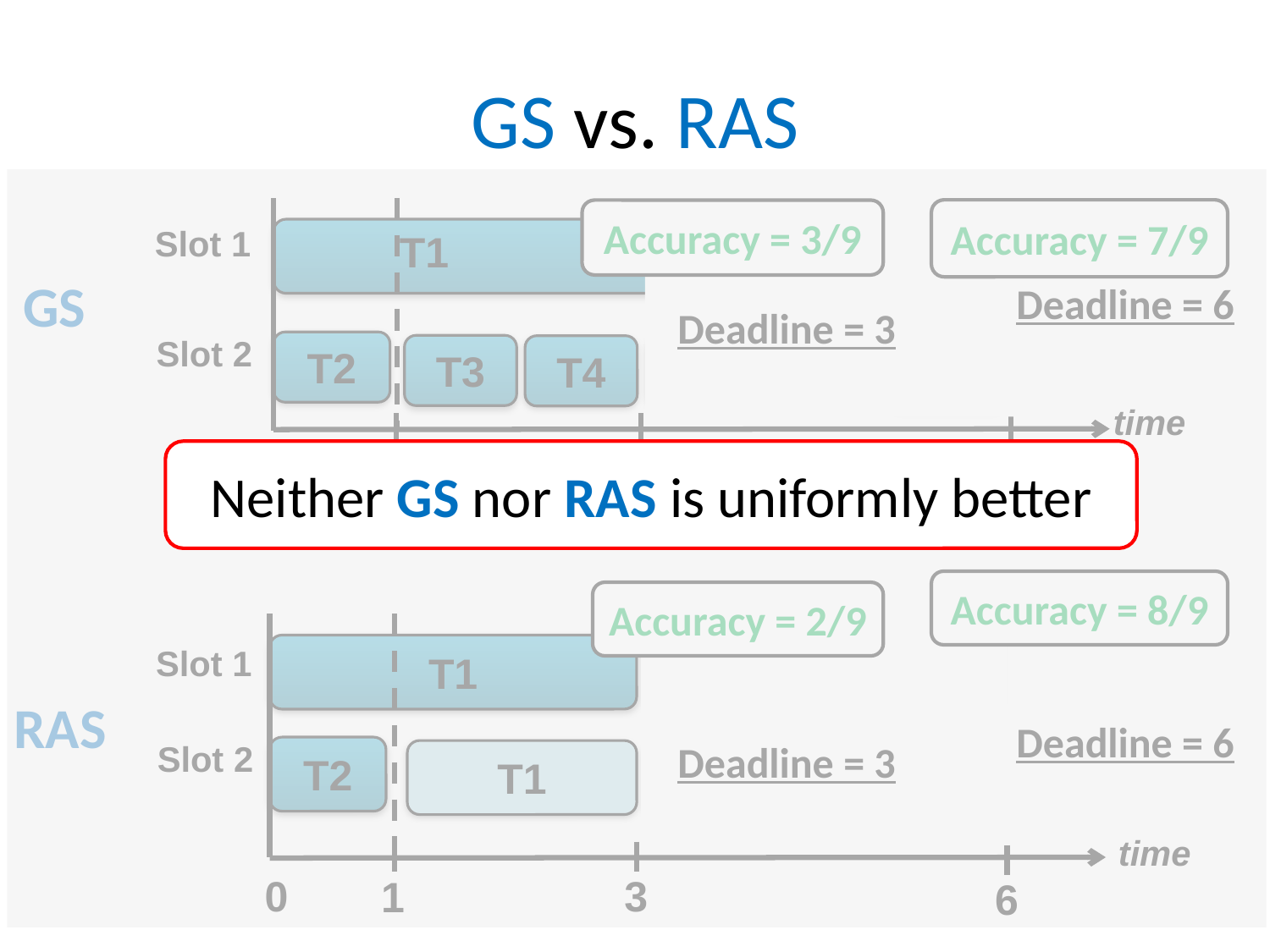

# GS vs. RAS

Accuracy = 7/9
Accuracy = 3/9

Slot 1
T1
T1
GS
Deadline = 6
Deadline = 3
Slot 2
T2
T3
T4
T5
T6
T7
time
3
0
1
6
Neither GS nor RAS is uniformly better
Accuracy = 8/9
Accuracy = 2/9

Slot 1
T1
T4
T6
T7
RAS
Deadline = 6
Deadline = 3
Slot 2
T2
T1
T3
T5
T8
time
3
0
1
6